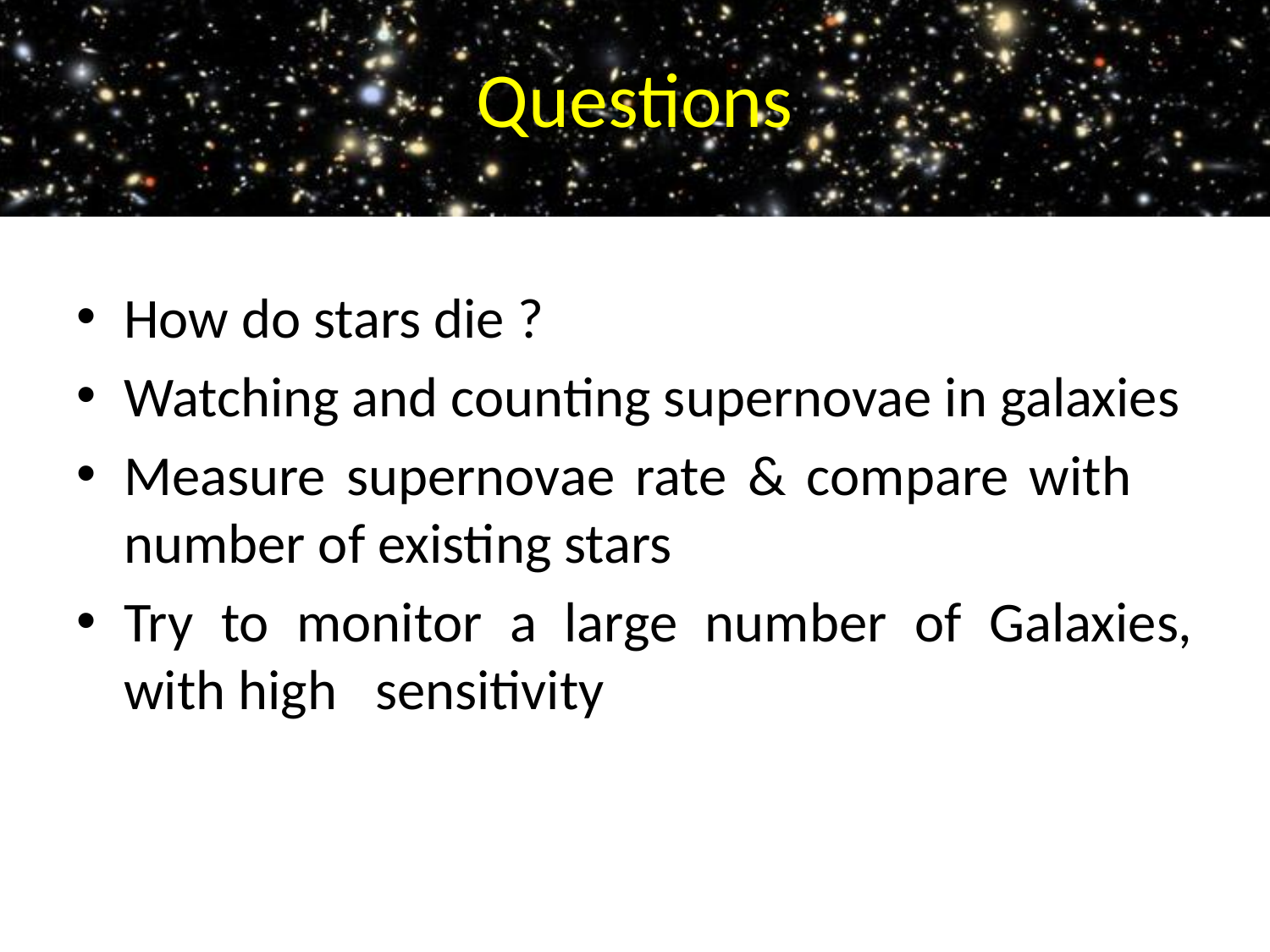

# Questions
How do stars die ?
Watching and counting supernovae in galaxies
Measure supernovae rate & compare with    number of existing stars
Try to monitor a large number of Galaxies, with high   sensitivity